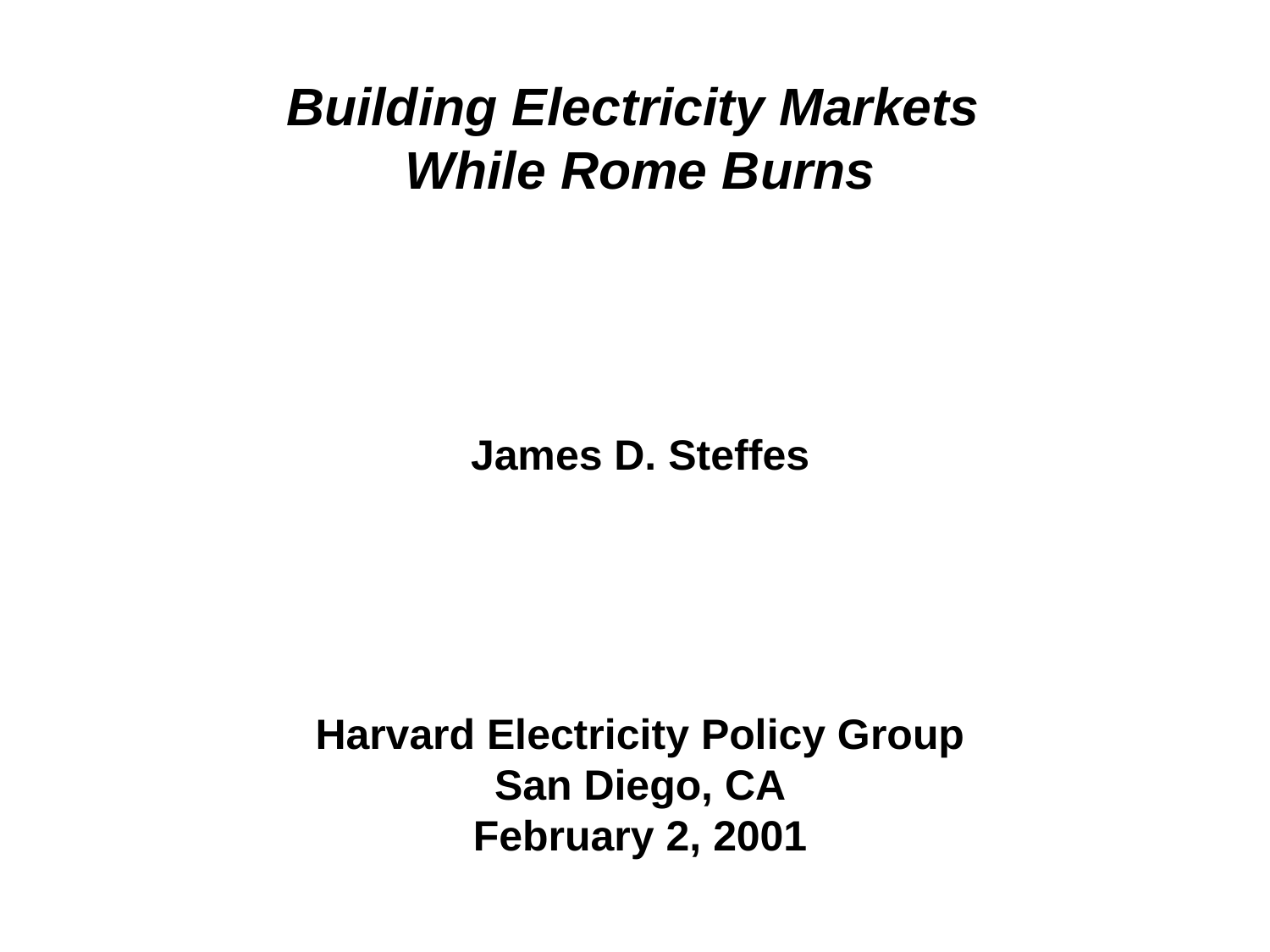

Building Electricity Markets
While Rome Burns

James D. Steffes

Harvard Electricity Policy Group
San Diego, CA
February 2, 2001